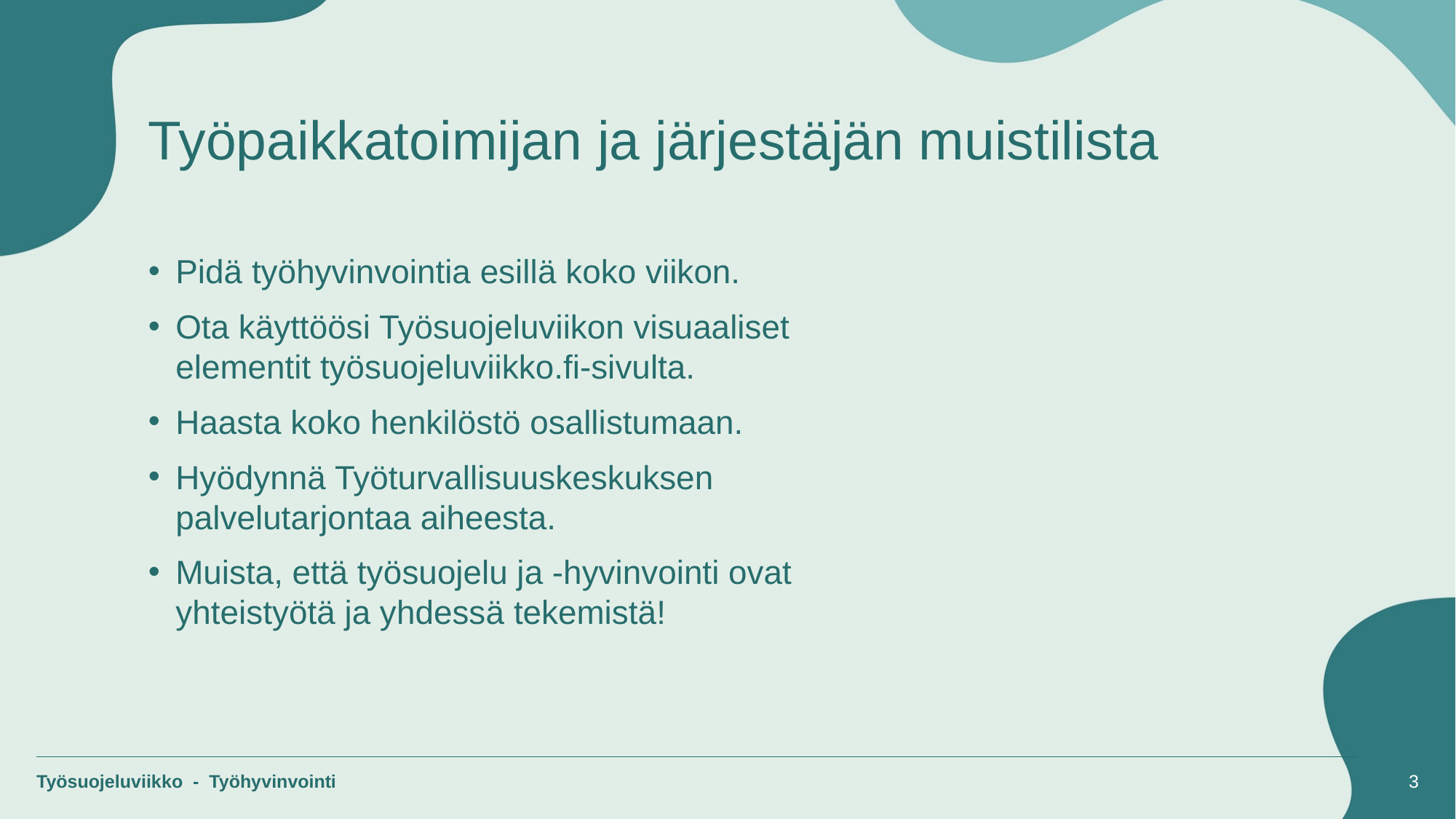

# Työpaikkatoimijan ja järjestäjän muistilista
Pidä työhyvinvointia esillä koko viikon.
Ota käyttöösi Työsuojeluviikon visuaaliset elementit työsuojeluviikko.fi-sivulta.
Haasta koko henkilöstö osallistumaan.
Hyödynnä Työturvallisuuskeskuksen palvelutarjontaa aiheesta.
Muista, että työsuojelu ja -hyvinvointi ovat yhteistyötä ja yhdessä tekemistä!
Työsuojeluviikko  -  Työhyvinvointi
3